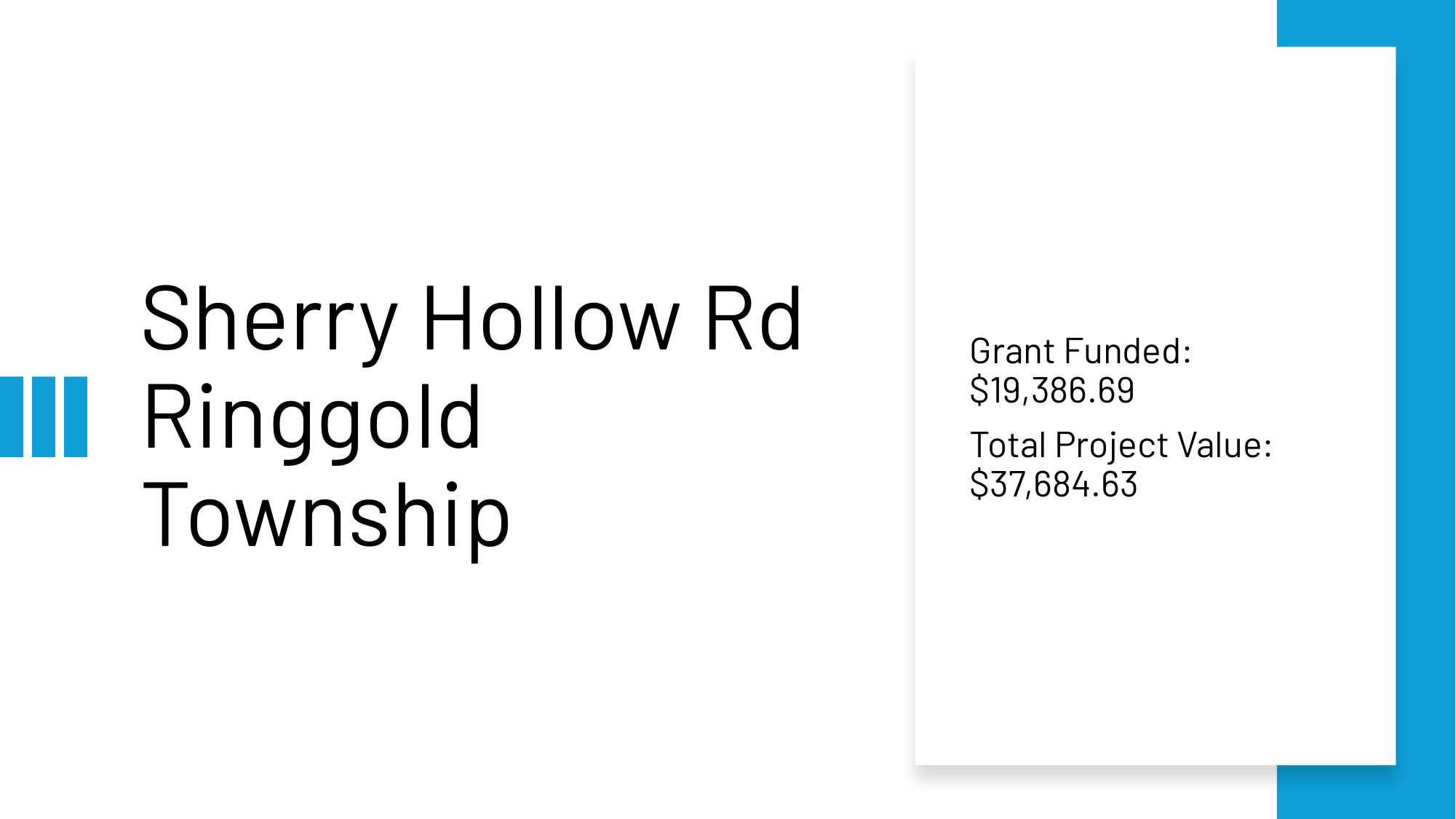

# Sherry Hollow Rd Ringgold Township
Grant Funded: $19,386.69
Total Project Value: $37,684.63